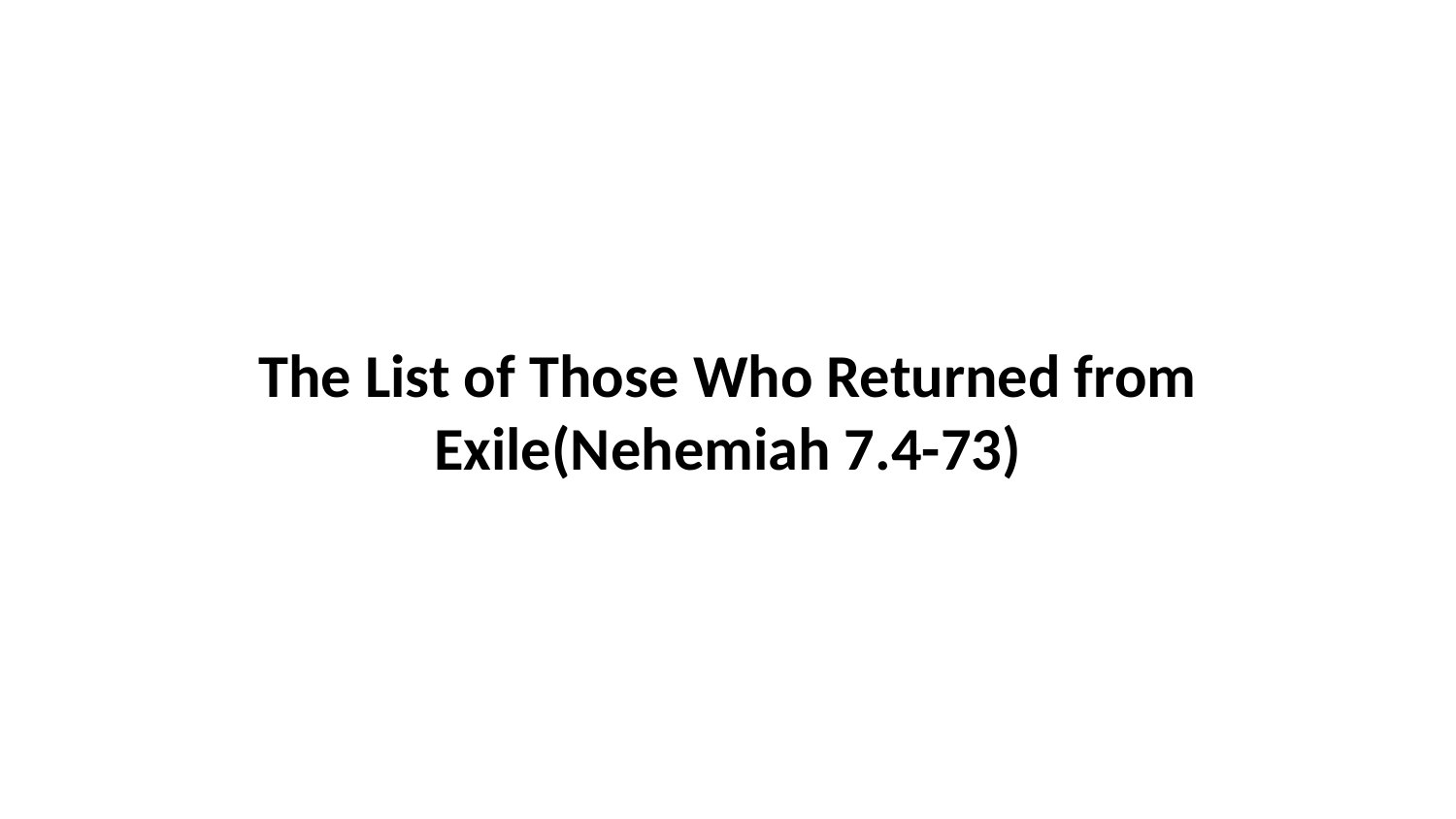

The List of Those Who Returned from Exile(Nehemiah 7.4-73)